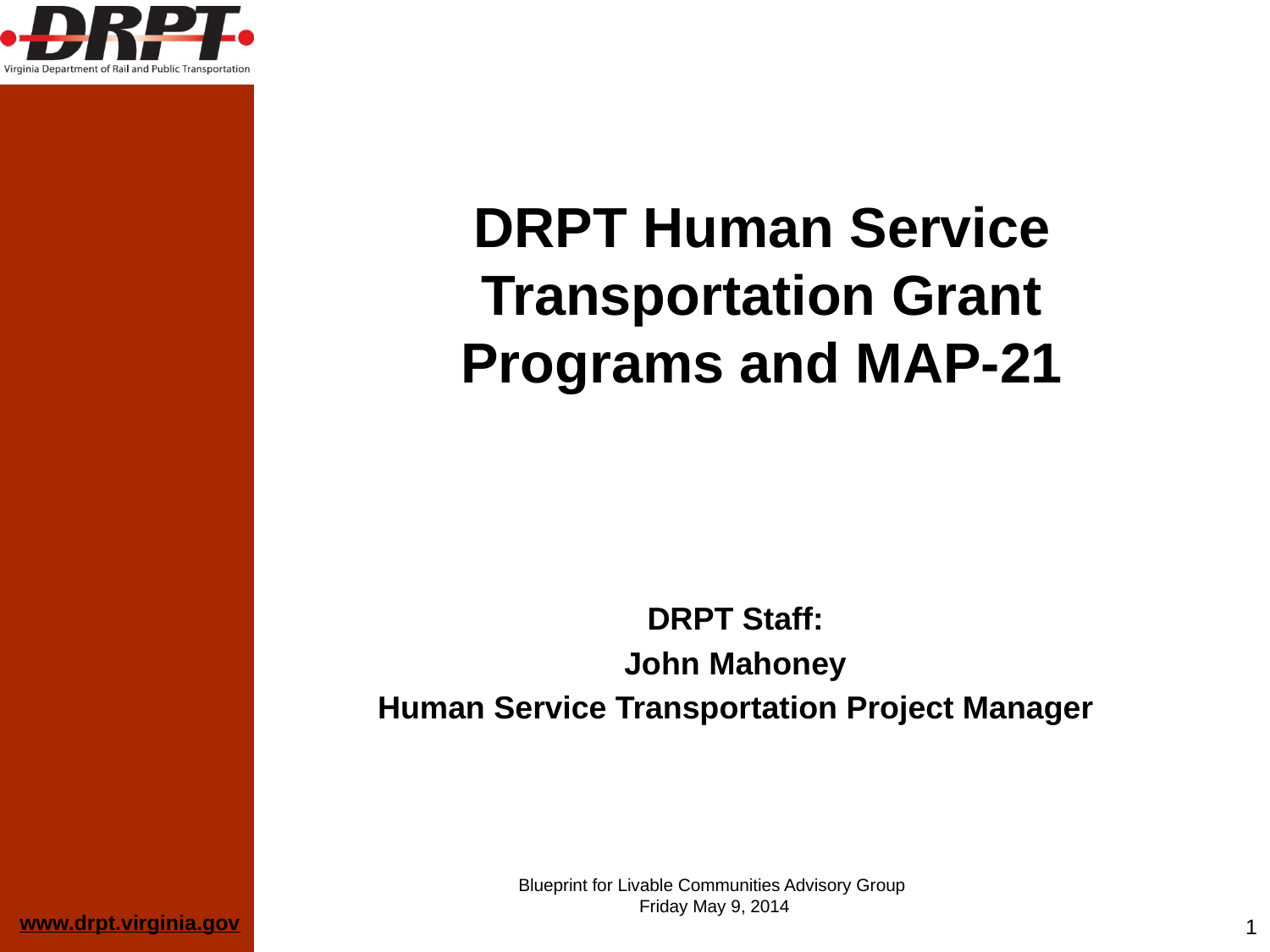

# DRPT Human Service Transportation Grant Programs and MAP-21
DRPT Staff:
John Mahoney
Human Service Transportation Project Manager

Blueprint for Livable Communities Advisory Group
Friday May 9, 2014

1